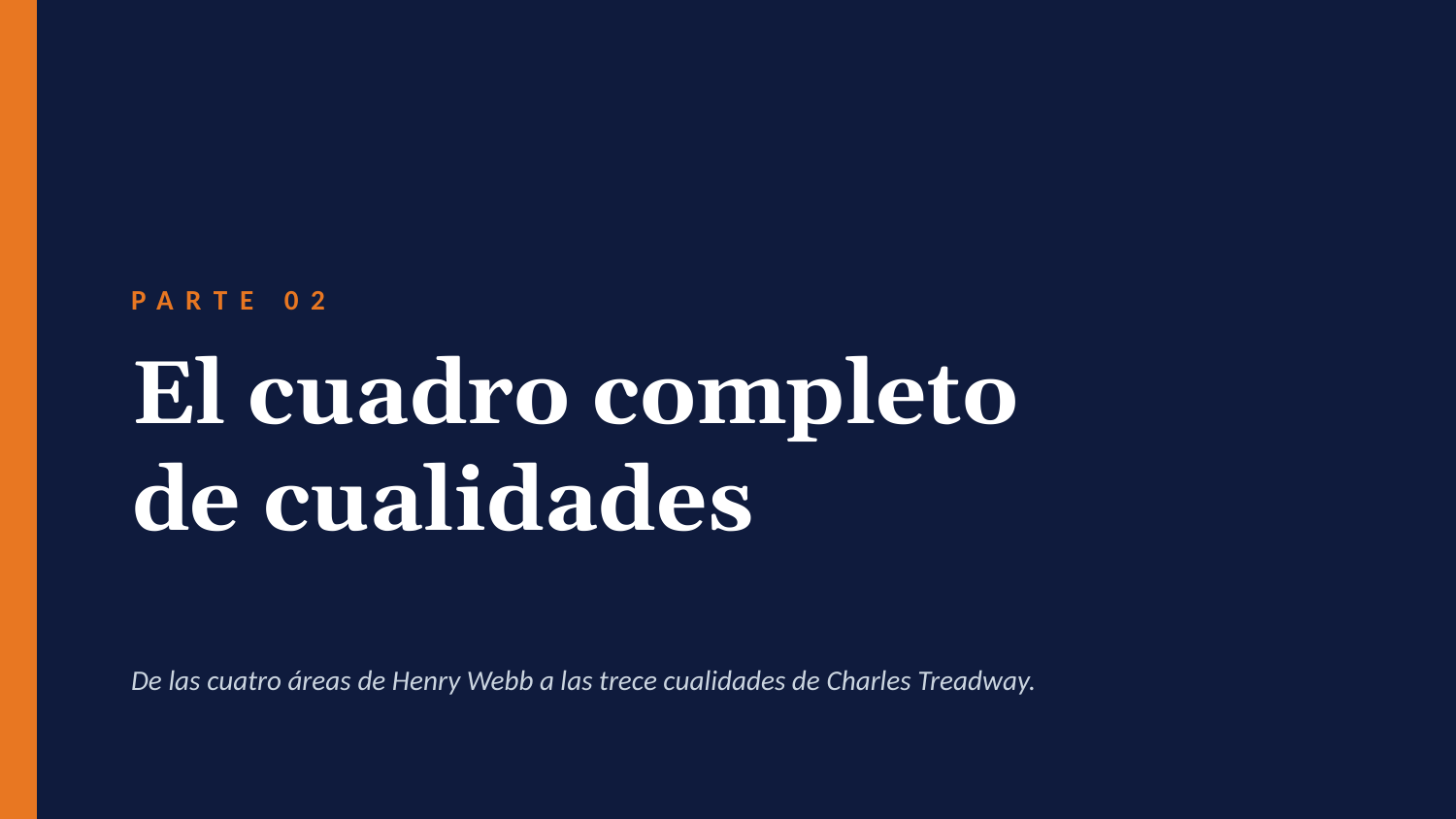

PARTE 02
El cuadro completo
de cualidades
De las cuatro áreas de Henry Webb a las trece cualidades de Charles Treadway.